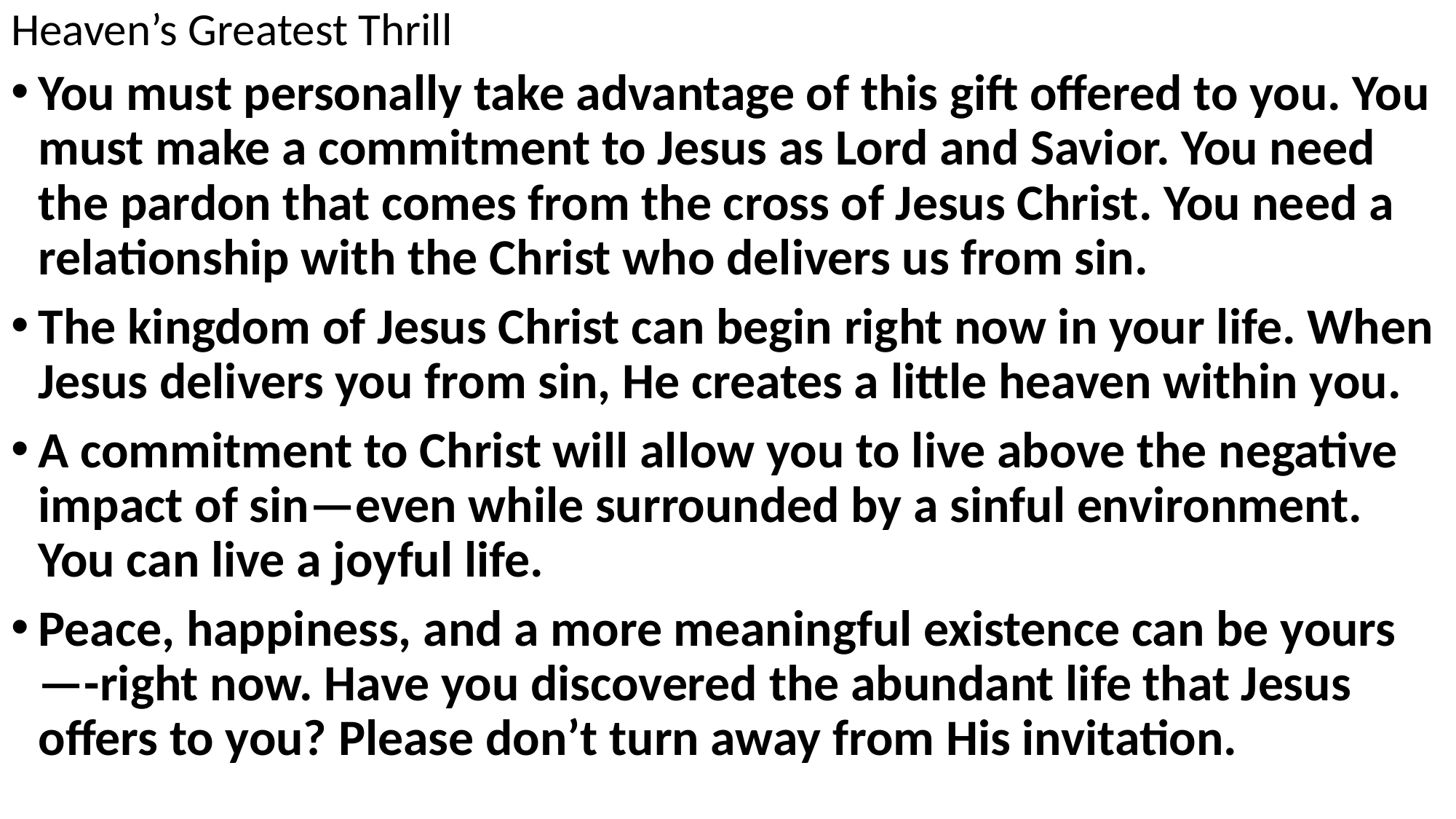

# Heaven’s Greatest Thrill
You must personally take advantage of this gift offered to you. You must make a commitment to Jesus as Lord and Savior. You need the pardon that comes from the cross of Jesus Christ. You need a relationship with the Christ who delivers us from sin.
The kingdom of Jesus Christ can begin right now in your life. When Jesus delivers you from sin, He creates a little heaven within you.
A commitment to Christ will allow you to live above the negative impact of sin—even while surrounded by a sinful environment. You can live a joyful life.
Peace, happiness, and a more meaningful existence can be yours—-right now. Have you discovered the abundant life that Jesus offers to you? Please don’t turn away from His invitation.